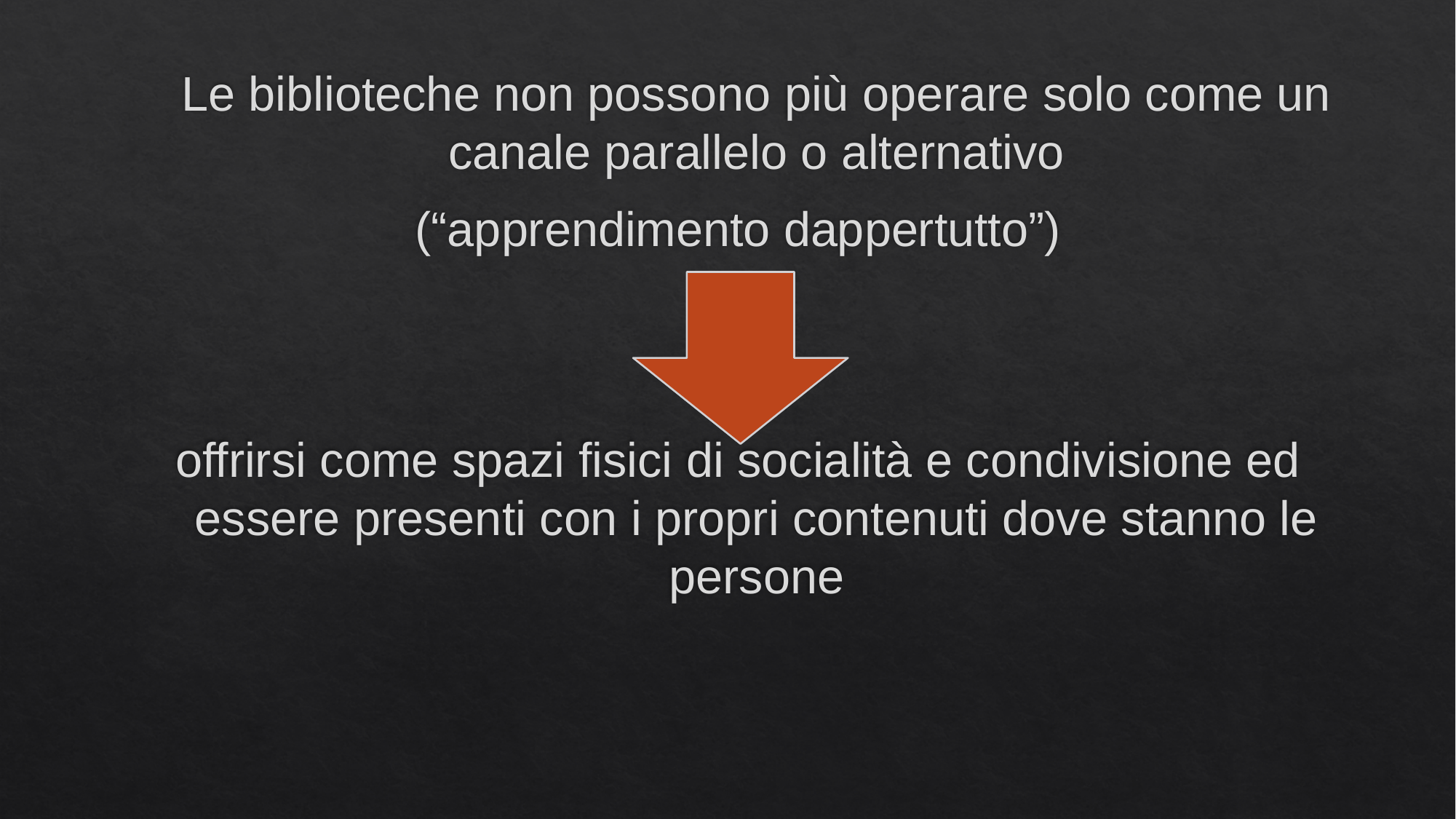

Le biblioteche non possono più operare solo come un canale parallelo o alternativo
(“apprendimento dappertutto”)

offrirsi come spazi fisici di socialità e condivisione ed essere presenti con i propri contenuti dove stanno le persone